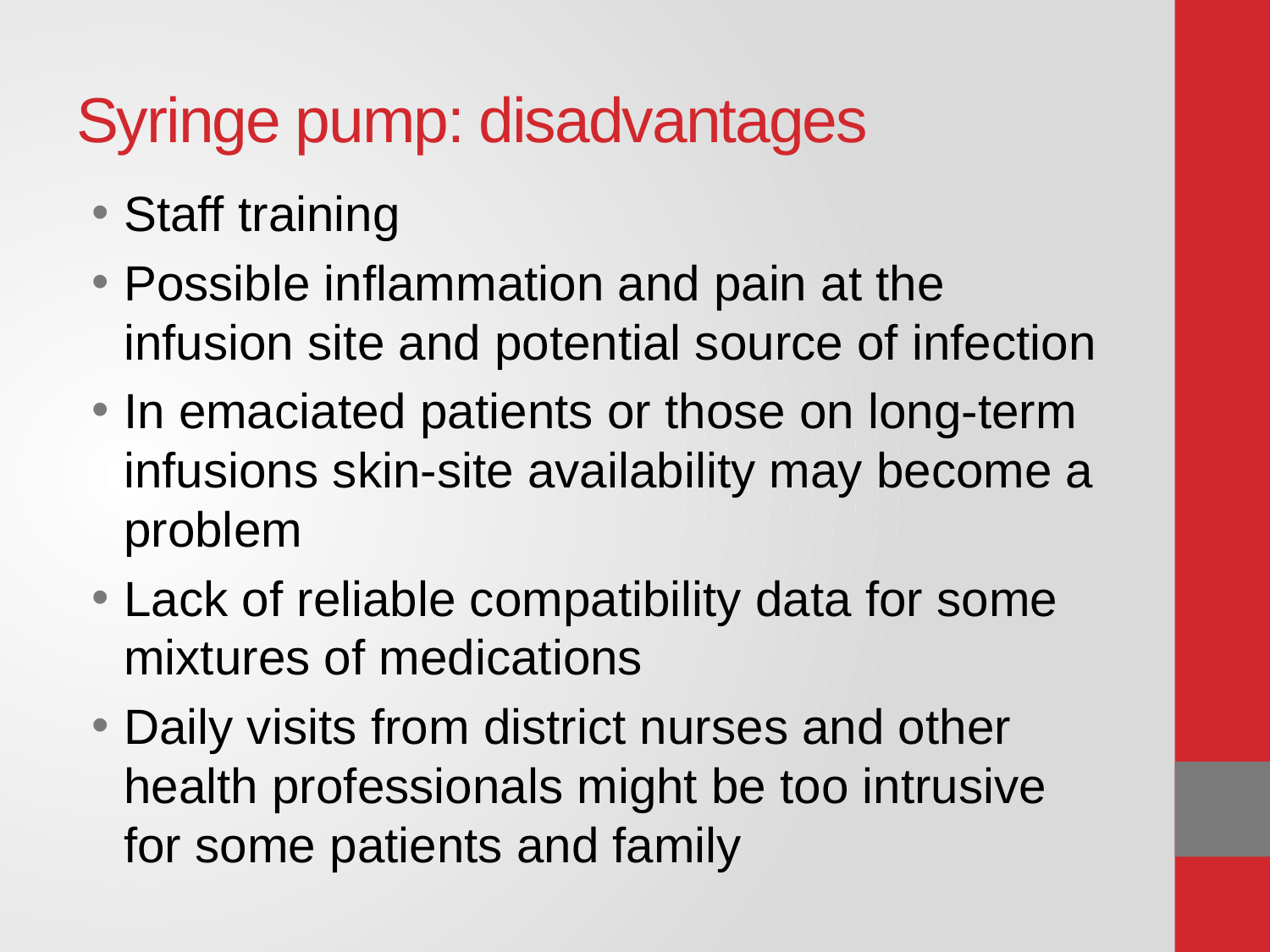

# Syringe pump: disadvantages
Staff training
Possible inflammation and pain at the infusion site and potential source of infection
In emaciated patients or those on long-term infusions skin-site availability may become a problem
Lack of reliable compatibility data for some mixtures of medications
Daily visits from district nurses and other health professionals might be too intrusive for some patients and family